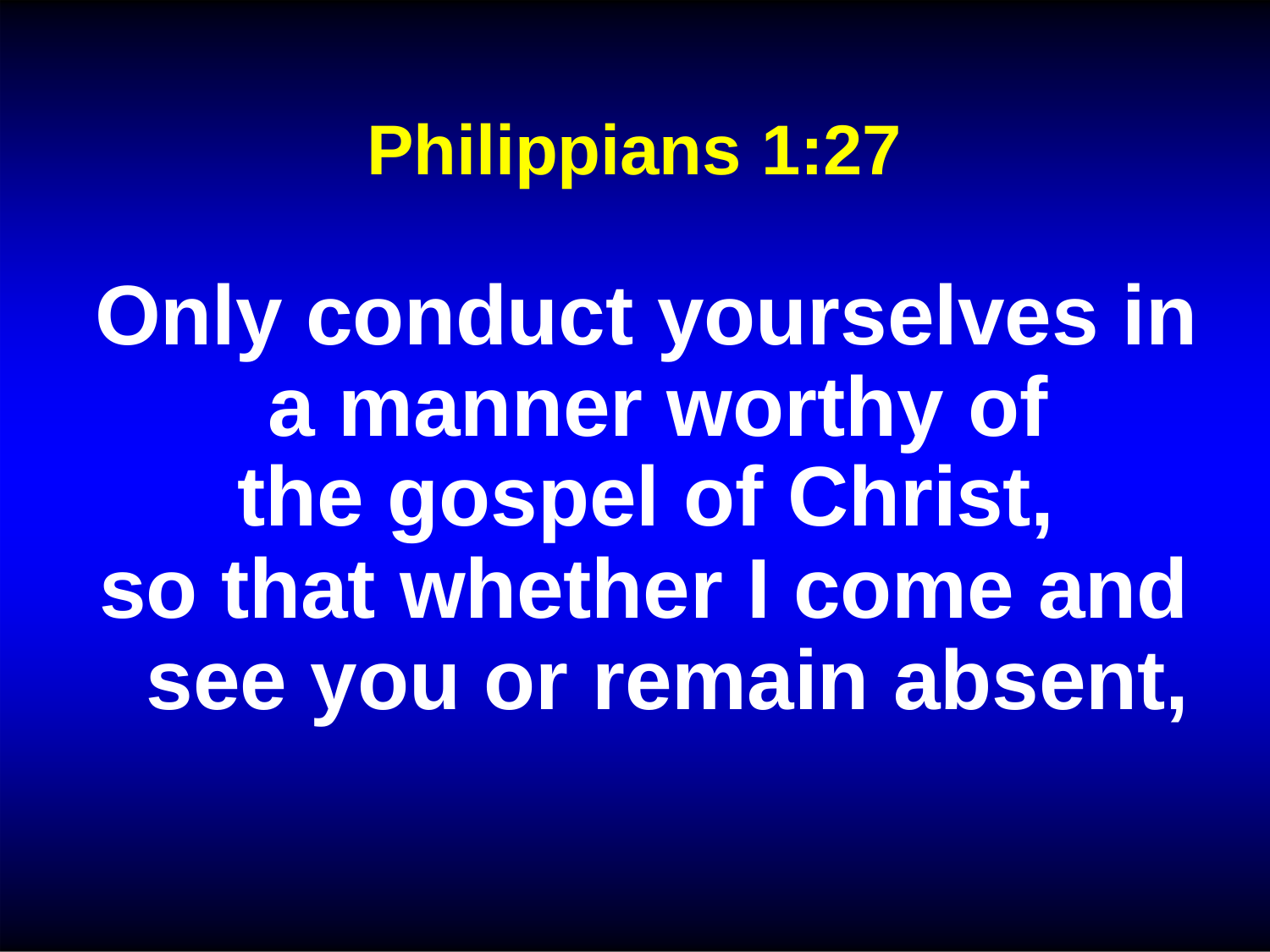

Philippians 1:27
# Only conduct yourselves in  a manner worthy of
the gospel of Christ,
so that whether I come and  see you or remain absent,